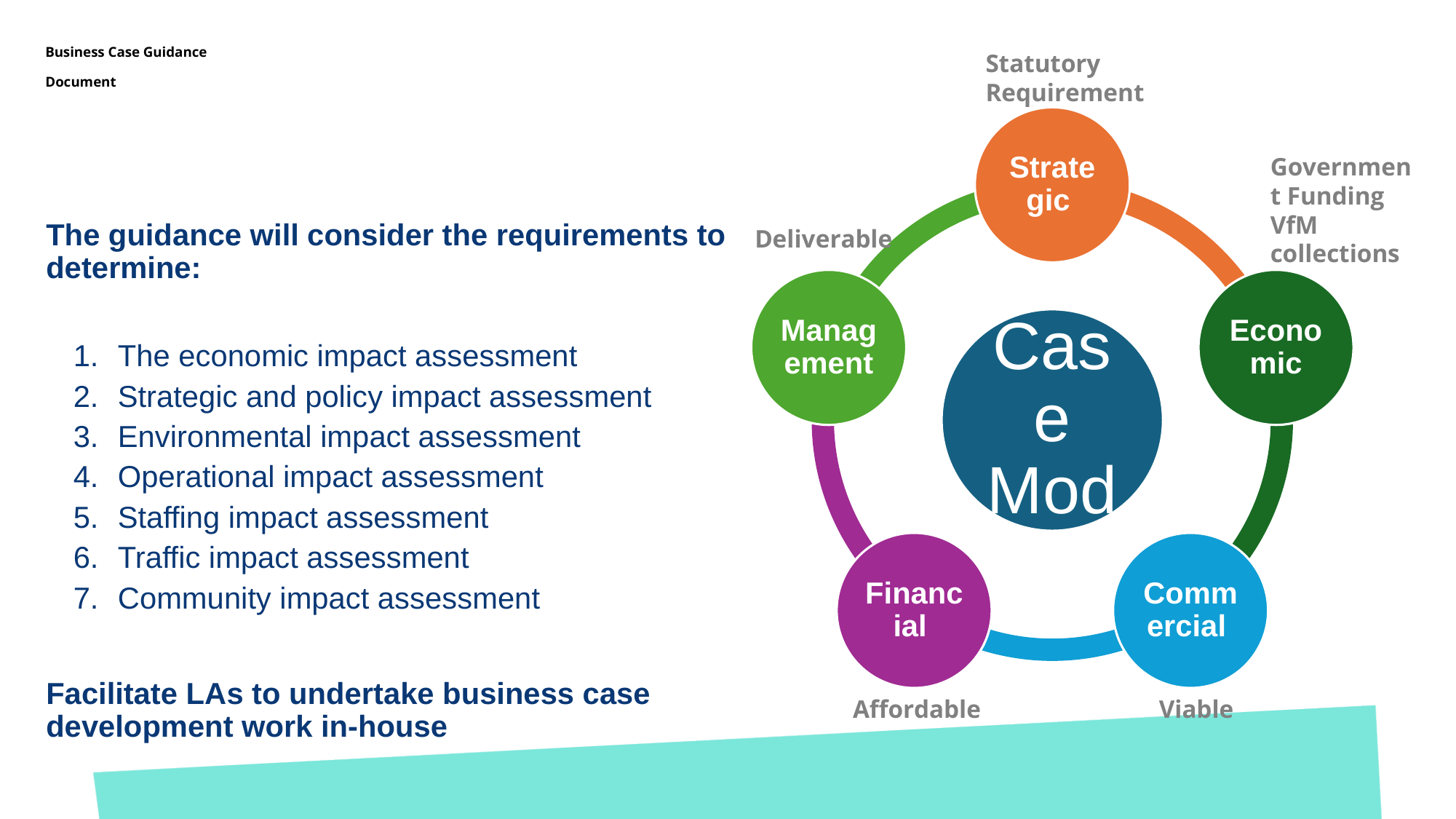

Business Case Guidance
Document
Statutory Requirement
5 Case Model
Strategic
Economic
Commercial
Financial
Management
Government Funding
VfM collections
The guidance will consider the requirements to determine:

The economic impact assessment
Strategic and policy impact assessment
Environmental impact assessment
Operational impact assessment
Staffing impact assessment
Traffic impact assessment
Community impact assessment

Facilitate LAs to undertake business case development work in-house

Deliverable
Affordable
Viable